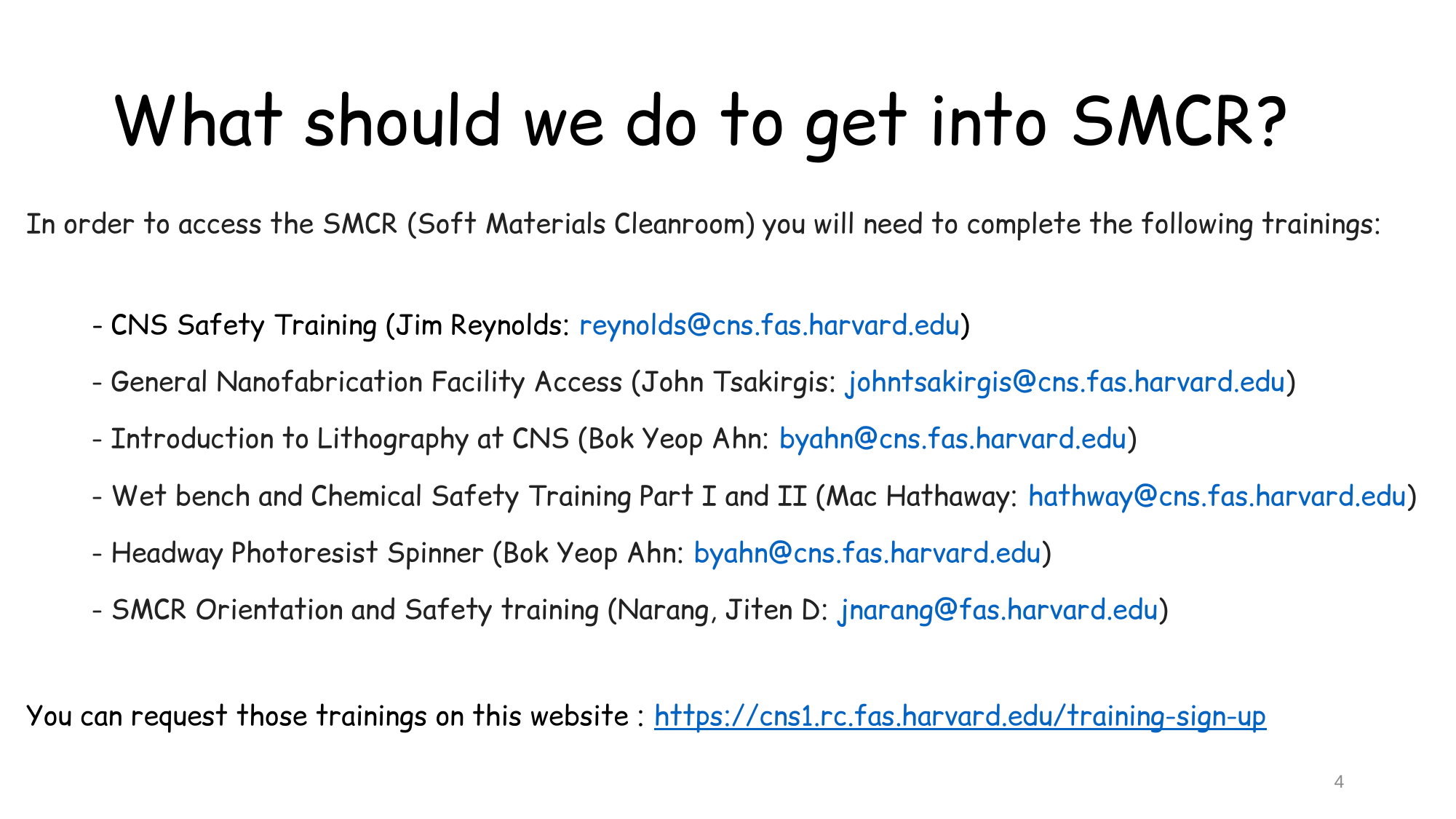

# What should we do to get into SMCR?
In order to access the SMCR (Soft Materials Cleanroom) you will need to complete the following trainings:
        - CNS Safety Training (Jim Reynolds: reynolds@cns.fas.harvard.edu)
        - General Nanofabrication Facility Access (John Tsakirgis: johntsakirgis@cns.fas.harvard.edu)
        - Introduction to Lithography at CNS (Bok Yeop Ahn: byahn@cns.fas.harvard.edu)
        - Wet bench and Chemical Safety Training Part I and II (Mac Hathaway: hathway@cns.fas.harvard.edu)
        - Headway Photoresist Spinner (Bok Yeop Ahn: byahn@cns.fas.harvard.edu)
        - SMCR Orientation and Safety training (Narang, Jiten D: jnarang@fas.harvard.edu)
You can request those trainings on this website : https://cns1.rc.fas.harvard.edu/training-sign-up
4